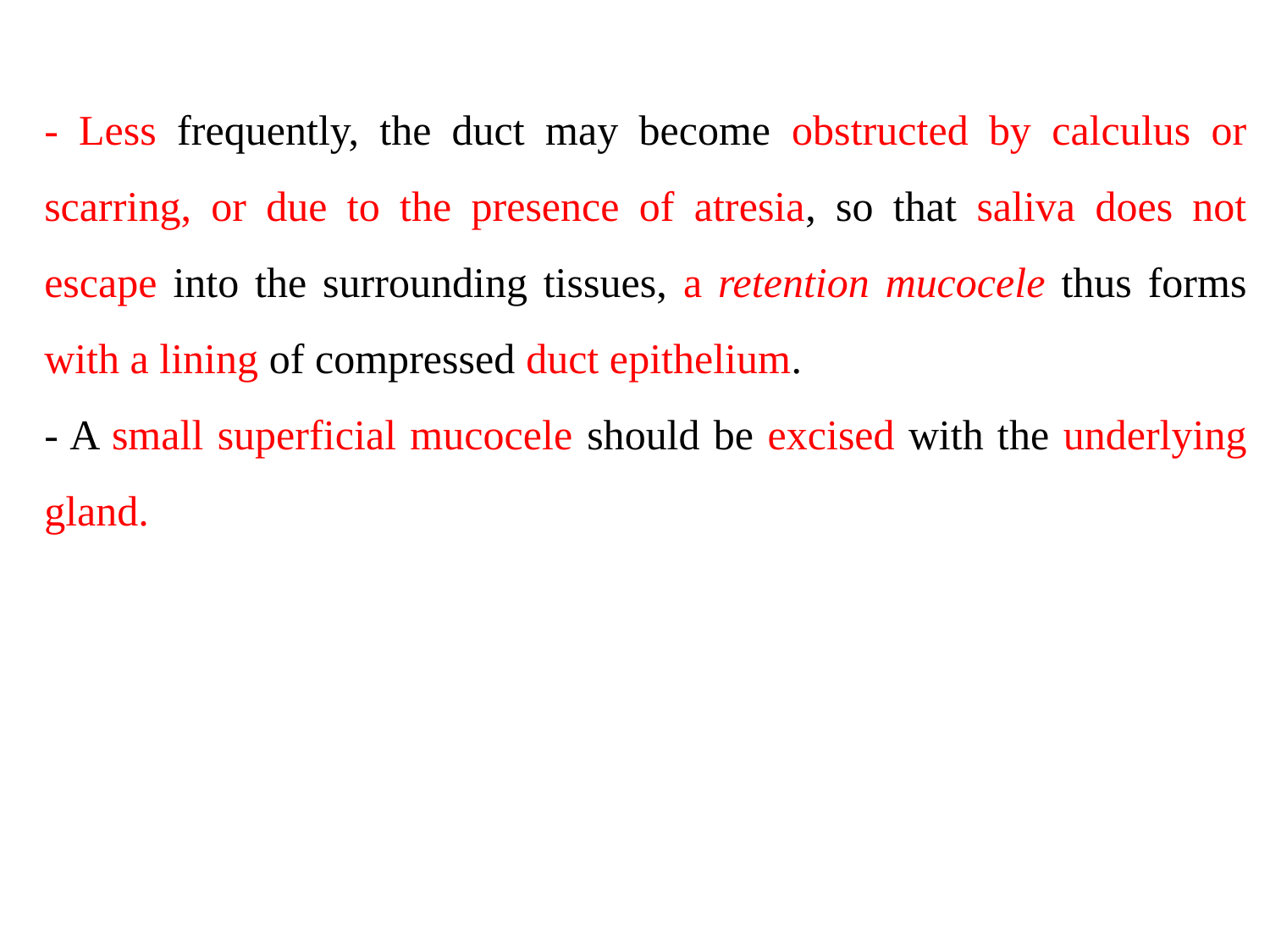

- Less frequently, the duct may become obstructed by calculus or scarring, or due to the presence of atresia, so that saliva does not escape into the surrounding tissues, a retention mucocele thus forms with a lining of compressed duct epithelium.
- A small superficial mucocele should be excised with the underlying gland.